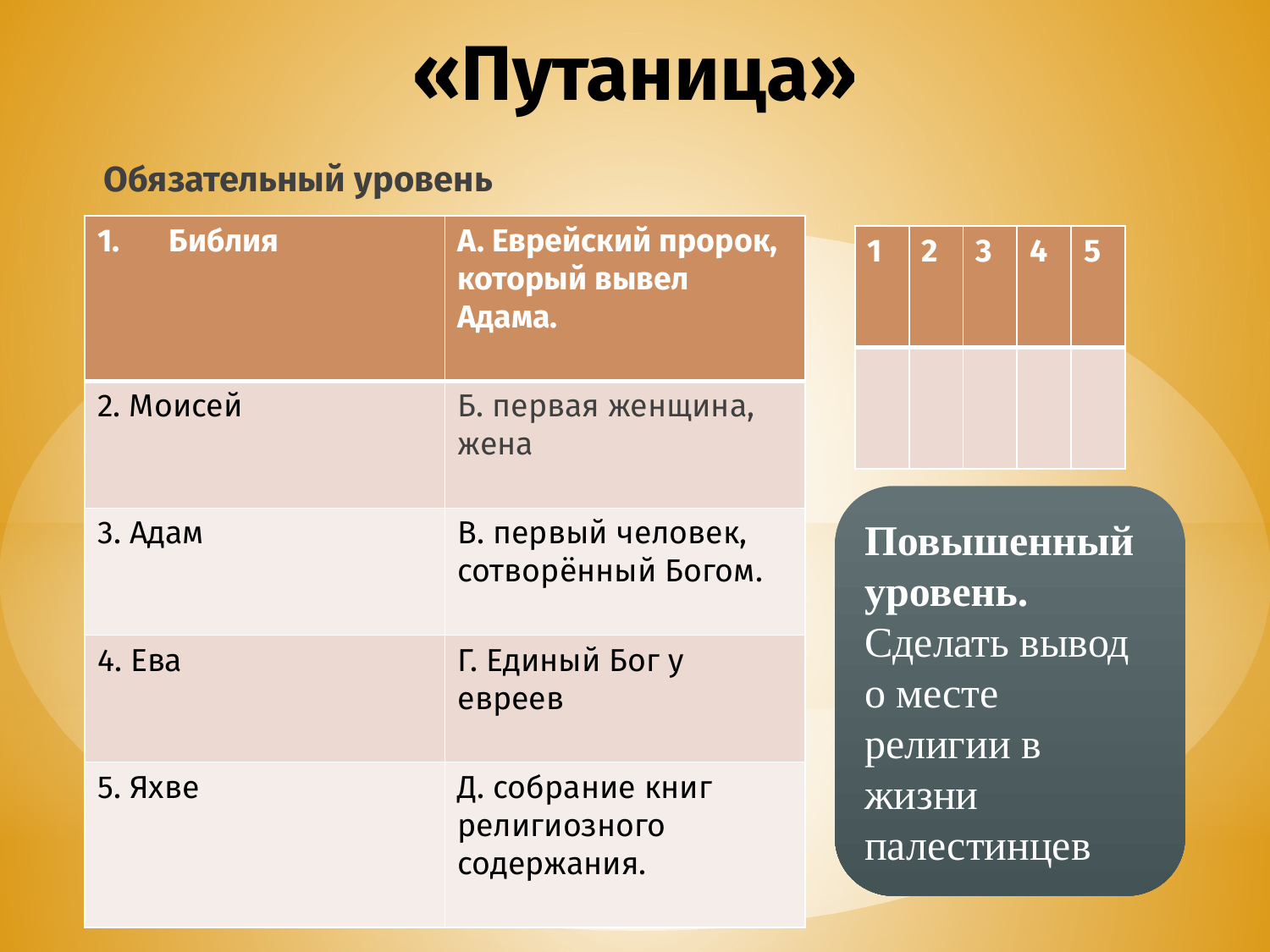

# «Путаница»
Обязательный уровень

| Библия | А. Еврейский пророк, который вывел Адама. |
| --- | --- |
| 2. Моисей | Б. первая женщина, жена |
| 3. Адам | В. первый человек, сотворённый Богом. |
| 4. Ева | Г. Единый Бог у евреев |
| 5. Яхве | Д. собрание книг религиозного содержания. |
| 1 | 2 | 3 | 4 | 5 |
| --- | --- | --- | --- | --- |
|  |  |  |  |  |
Повышенный уровень.
Сделать вывод о месте религии в жизни палестинцев
.